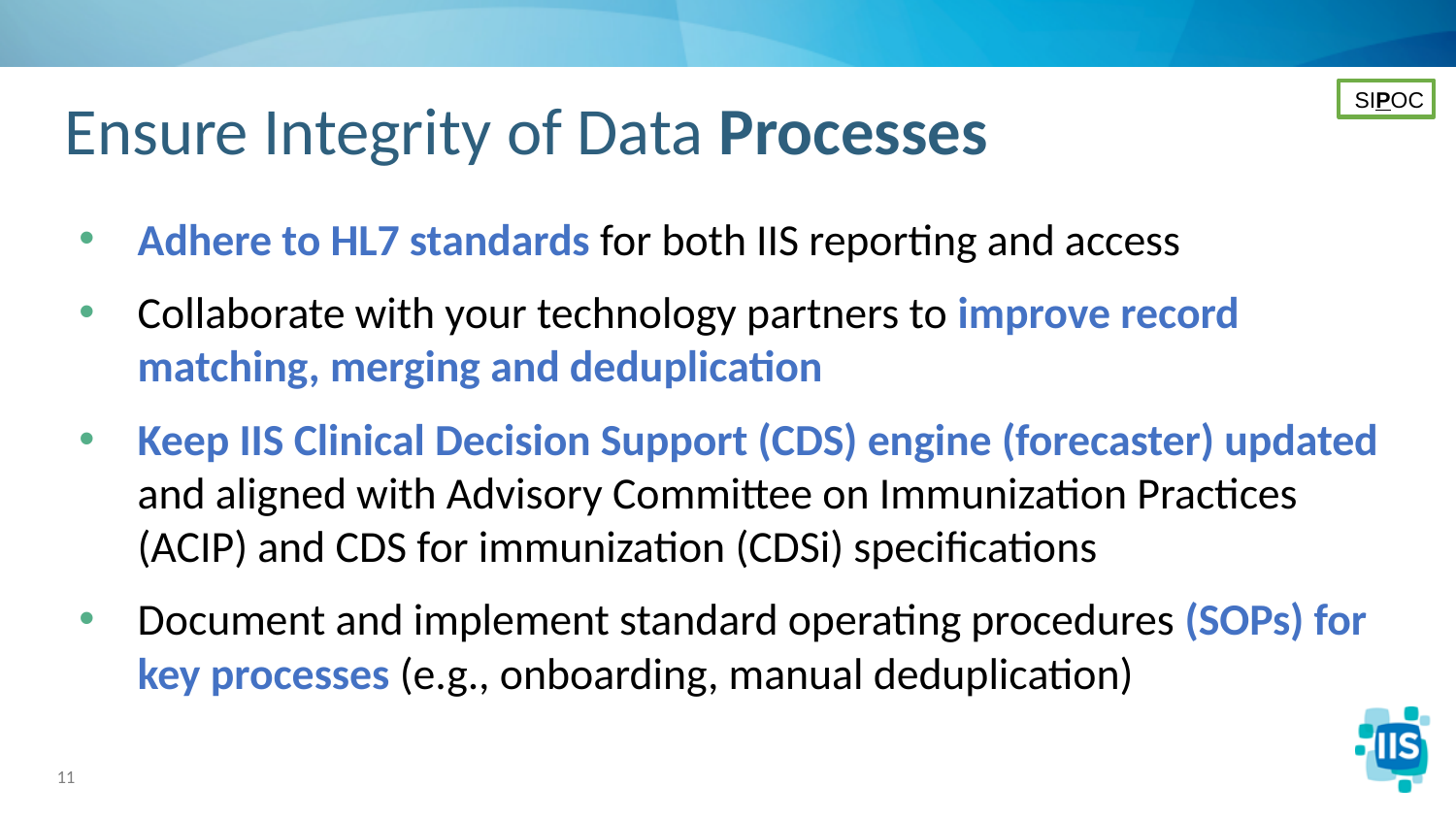

# Ensure Integrity of Data Processes

SIPOC
Adhere to HL7 standards for both IIS reporting and access
Collaborate with your technology partners to improve record matching, merging and deduplication
Keep IIS Clinical Decision Support (CDS) engine (forecaster) updated and aligned with Advisory Committee on Immunization Practices (ACIP) and CDS for immunization (CDSi) specifications
Document and implement standard operating procedures (SOPs) for key processes (e.g., onboarding, manual deduplication)